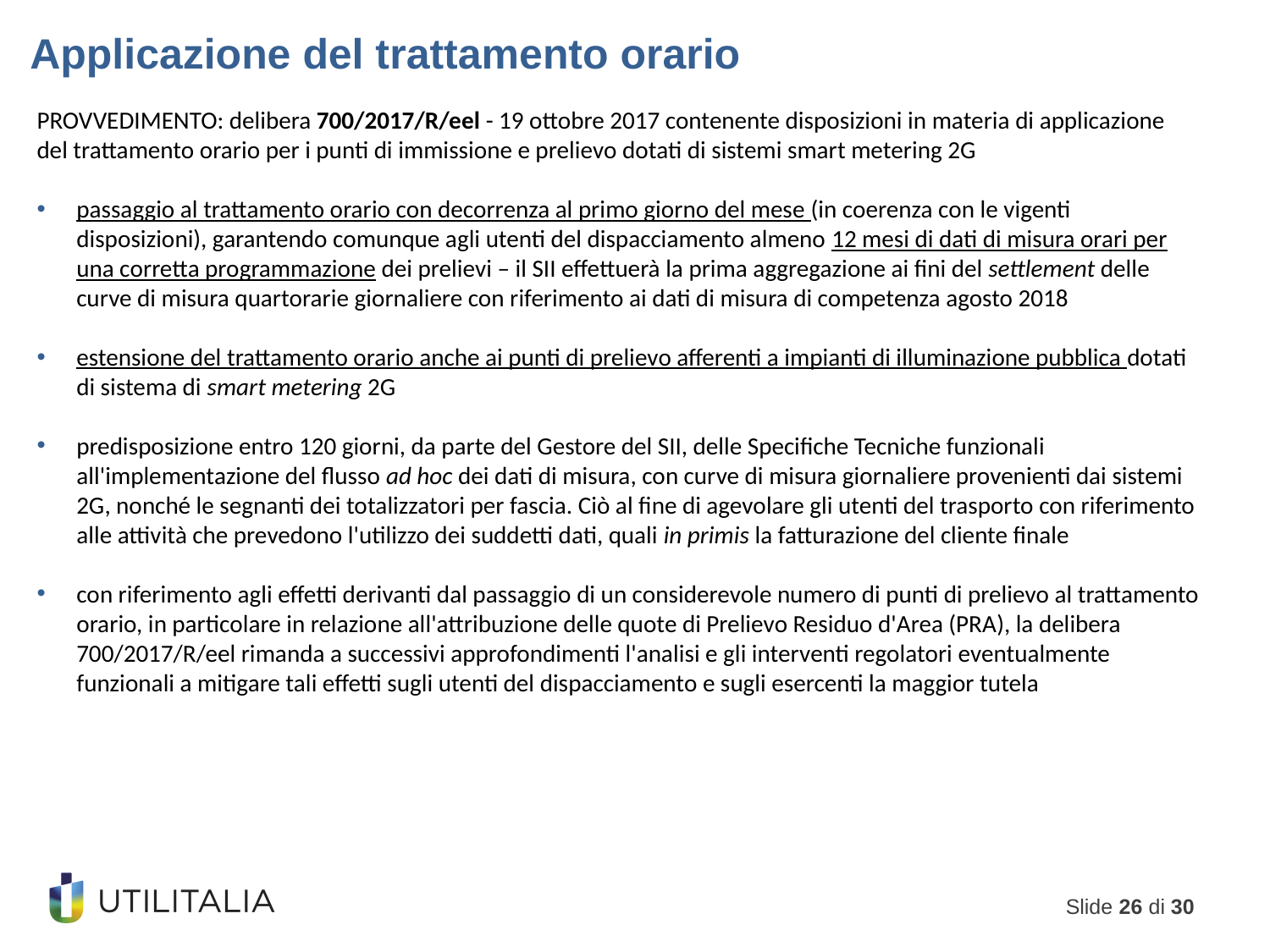

Applicazione del trattamento orario
PROVVEDIMENTO: delibera 700/2017/R/eel - 19 ottobre 2017 contenente disposizioni in materia di applicazione del trattamento orario per i punti di immissione e prelievo dotati di sistemi smart metering 2G

passaggio al trattamento orario con decorrenza al primo giorno del mese (in coerenza con le vigenti disposizioni), garantendo comunque agli utenti del dispacciamento almeno 12 mesi di dati di misura orari per una corretta programmazione dei prelievi – il SII effettuerà la prima aggregazione ai fini del settlement delle curve di misura quartorarie giornaliere con riferimento ai dati di misura di competenza agosto 2018

estensione del trattamento orario anche ai punti di prelievo afferenti a impianti di illuminazione pubblica dotati di sistema di smart metering 2G

predisposizione entro 120 giorni, da parte del Gestore del SII, delle Specifiche Tecniche funzionali all'implementazione del flusso ad hoc dei dati di misura, con curve di misura giornaliere provenienti dai sistemi 2G, nonché le segnanti dei totalizzatori per fascia. Ciò al fine di agevolare gli utenti del trasporto con riferimento alle attività che prevedono l'utilizzo dei suddetti dati, quali in primis la fatturazione del cliente finale

con riferimento agli effetti derivanti dal passaggio di un considerevole numero di punti di prelievo al trattamento orario, in particolare in relazione all'attribuzione delle quote di Prelievo Residuo d'Area (PRA), la delibera 700/2017/R/eel rimanda a successivi approfondimenti l'analisi e gli interventi regolatori eventualmente funzionali a mitigare tali effetti sugli utenti del dispacciamento e sugli esercenti la maggior tutela